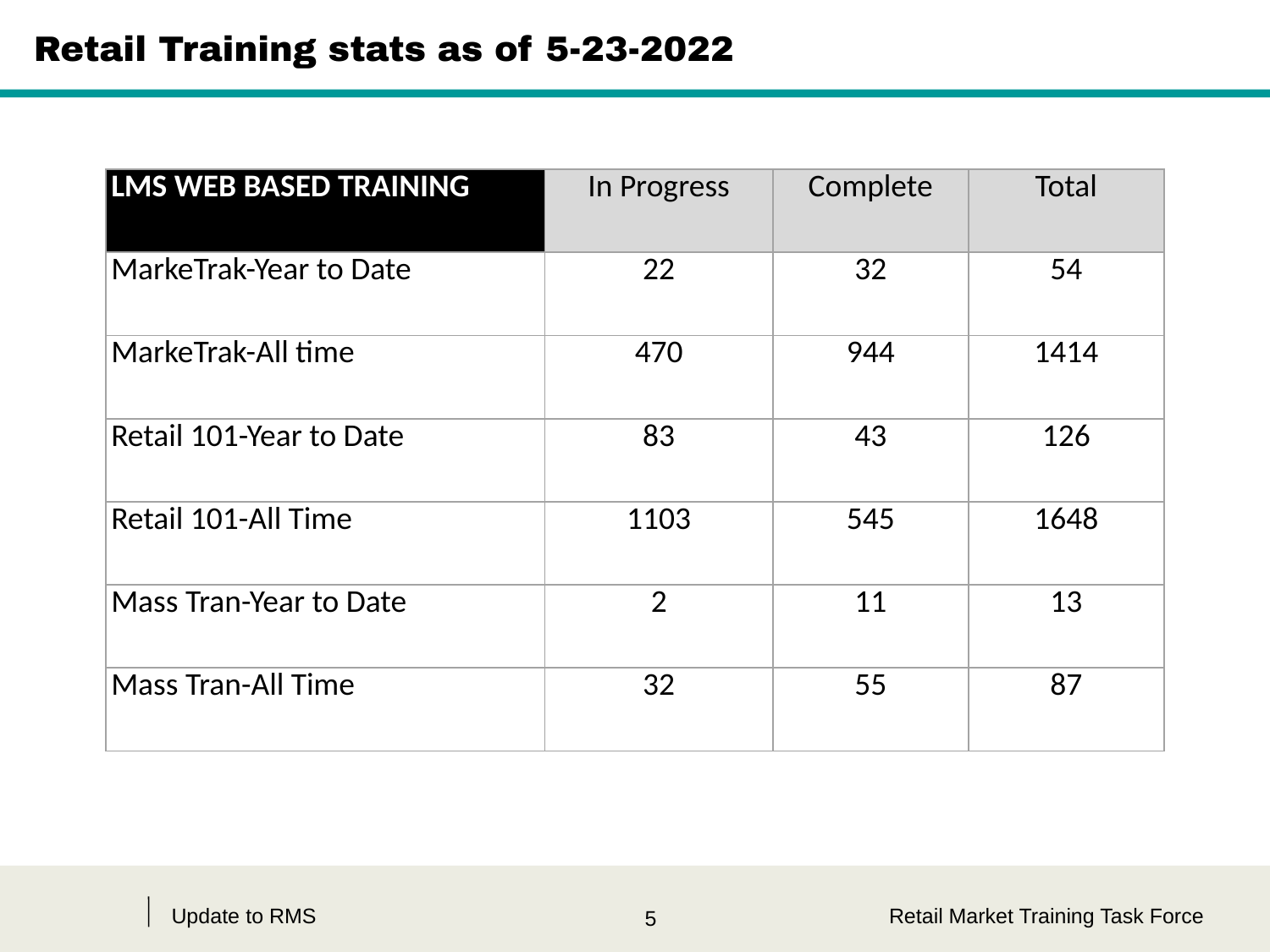

# Retail Training stats as of 5-23-2022
| LMS WEB BASED TRAINING | In Progress | Complete | Total |
| --- | --- | --- | --- |
| MarkeTrak-Year to Date | 22 | 32 | 54 |
| MarkeTrak-All time | 470 | 944 | 1414 |
| Retail 101-Year to Date | 83 | 43 | 126 |
| Retail 101-All Time | 1103 | 545 | 1648 |
| Mass Tran-Year to Date | 2 | 11 | 13 |
| Mass Tran-All Time | 32 | 55 | 87 |
Update to RMS
Retail Market Training Task Force